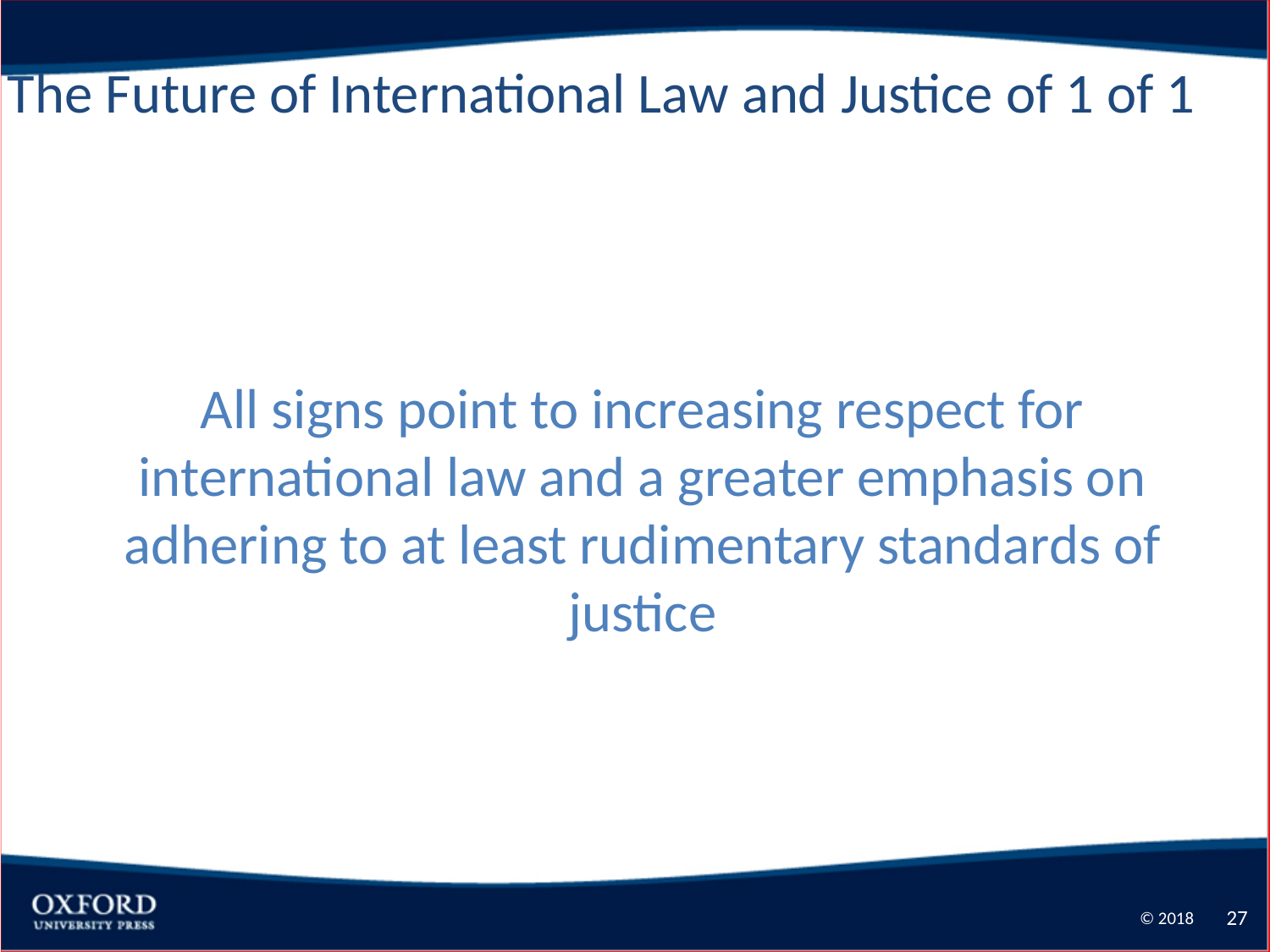

The Future of International Law and Justice of 1 of 1

All signs point to increasing respect for international law and a greater emphasis on adhering to at least rudimentary standards of justice